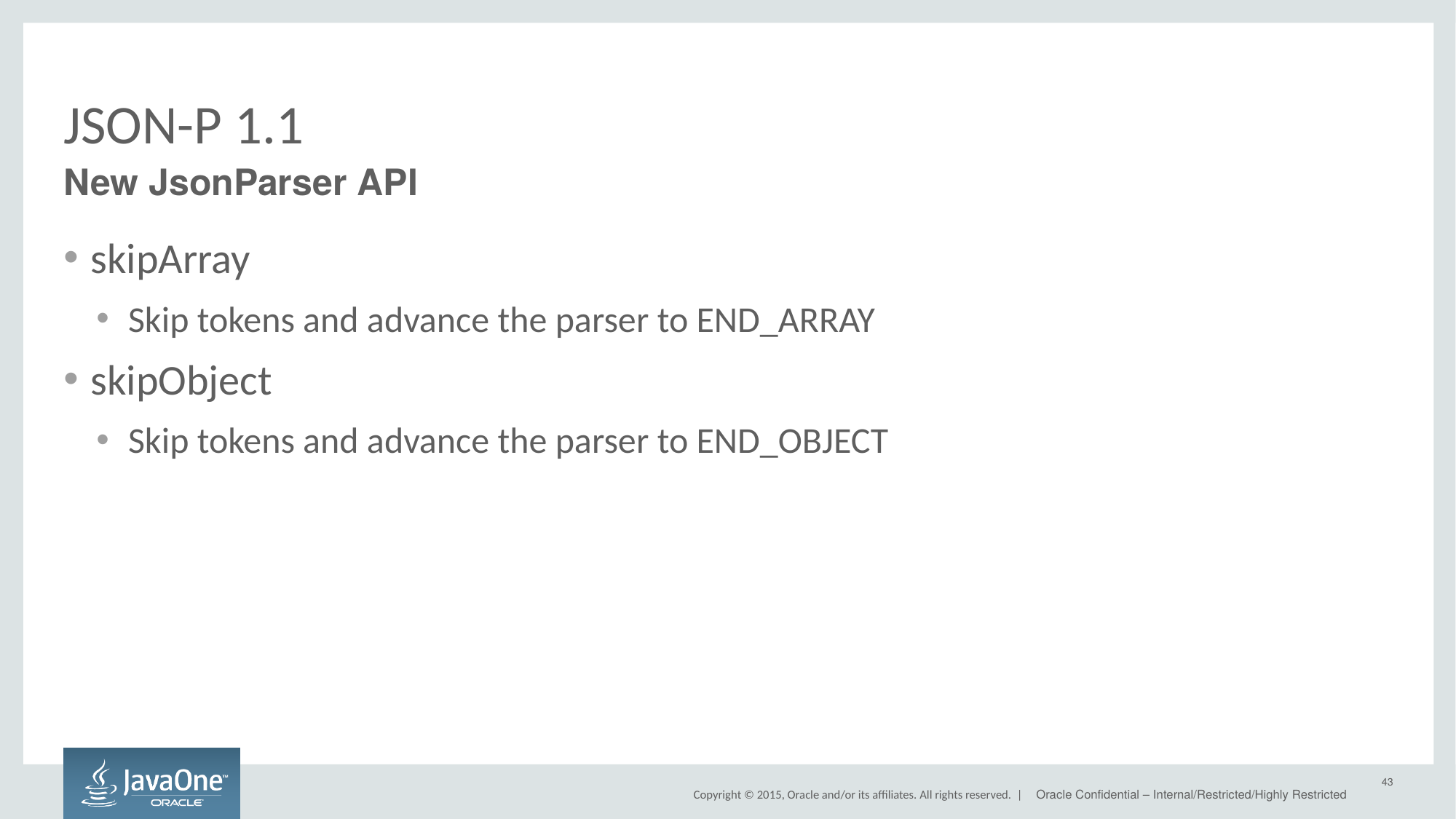

# JSON-P 1.1
New JsonParser API
skipArray
Skip tokens and advance the parser to END_ARRAY
skipObject
Skip tokens and advance the parser to END_OBJECT

43
Oracle Confidential – Internal/Restricted/Highly Restricted